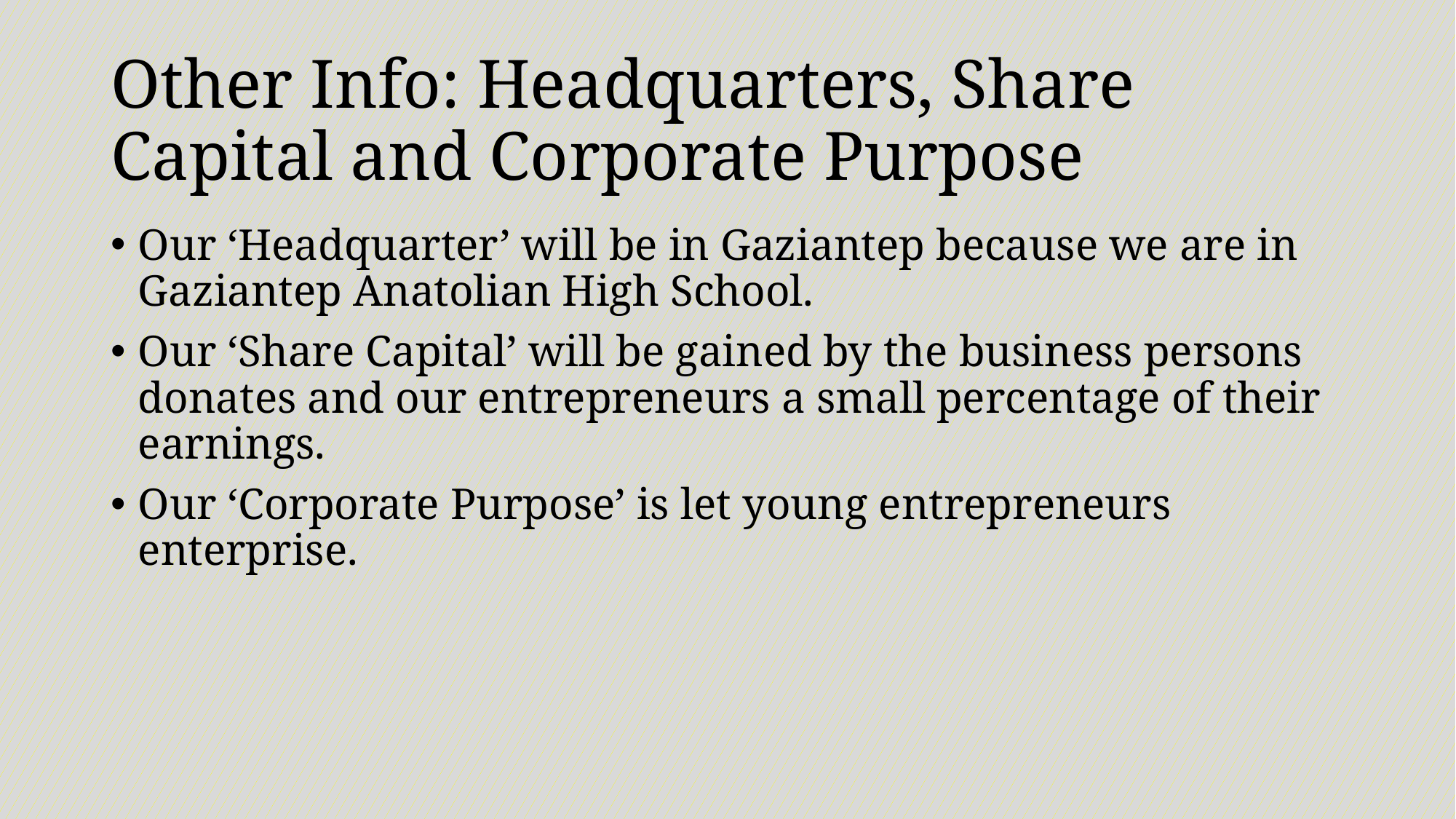

# Other Info: Headquarters, Share Capital and Corporate Purpose
Our ‘Headquarter’ will be in Gaziantep because we are in Gaziantep Anatolian High School.
Our ‘Share Capital’ will be gained by the business persons donates and our entrepreneurs a small percentage of their earnings.
Our ‘Corporate Purpose’ is let young entrepreneurs enterprise.